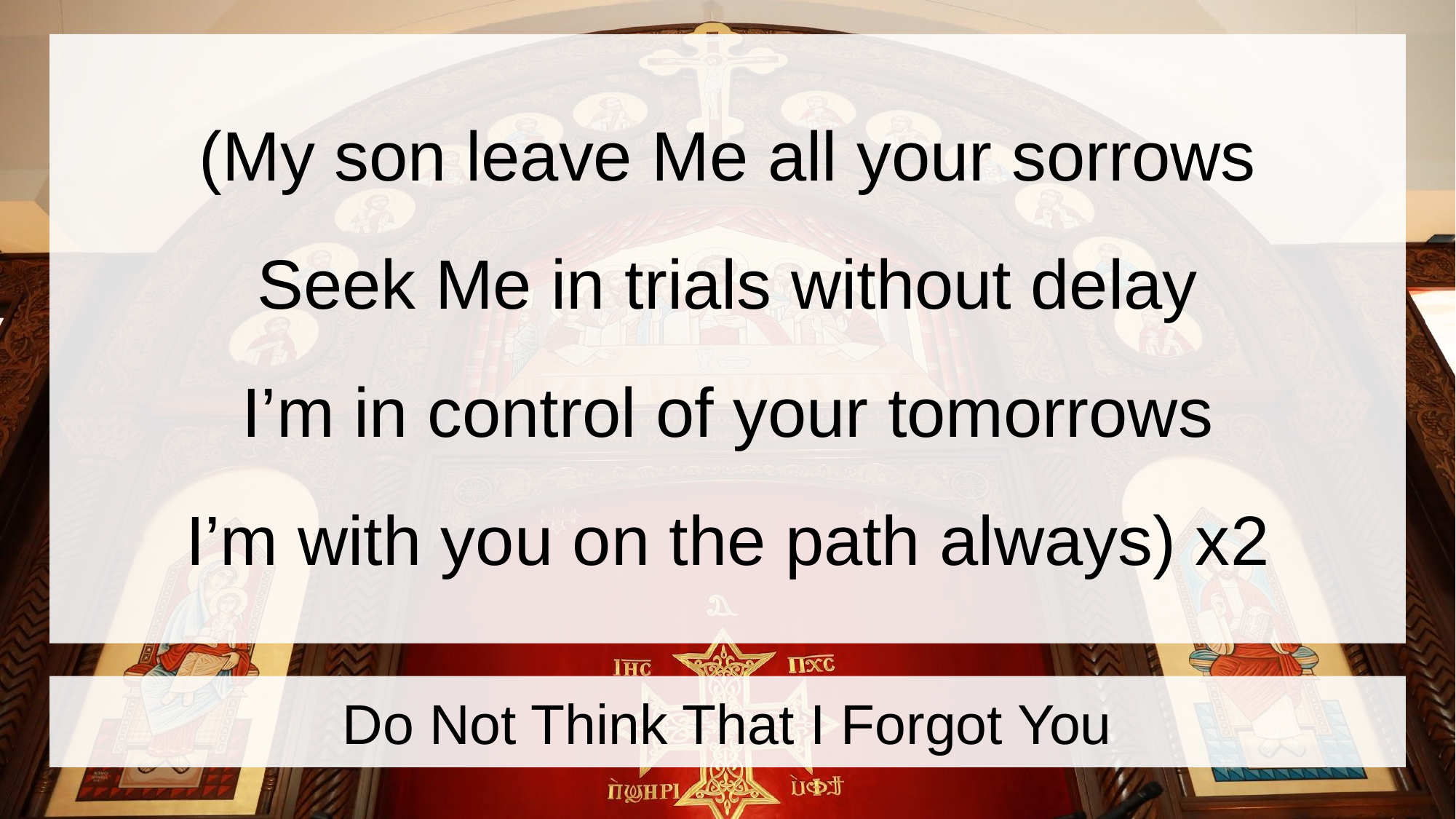

(My son leave Me all your sorrows
Seek Me in trials without delay
I’m in control of your tomorrows
I’m with you on the path always) x2
# Do Not Think That I Forgot You